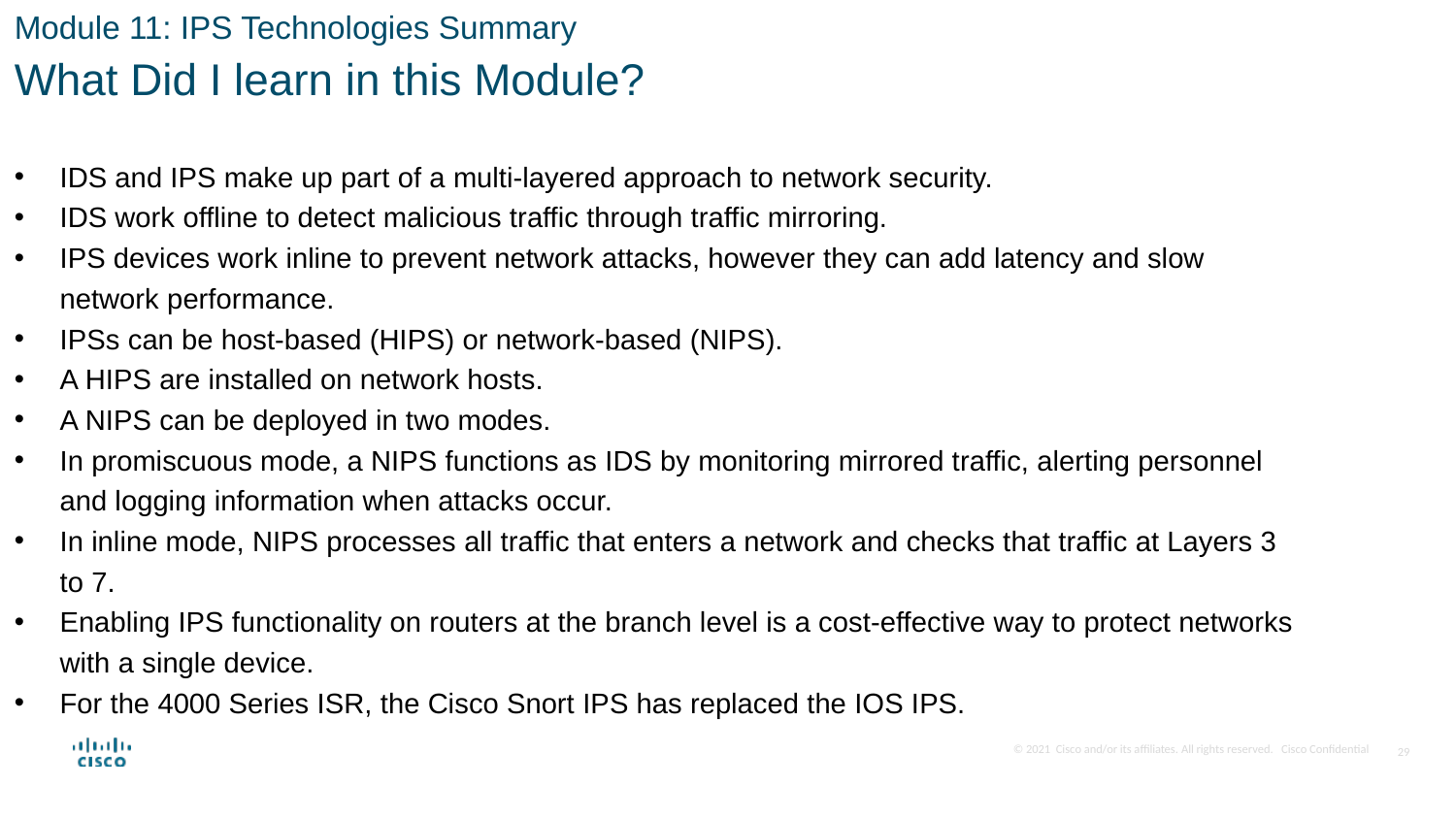

Module 11: IPS Technologies Summary
What Did I learn in this Module?
IDS and IPS make up part of a multi-layered approach to network security.
IDS work offline to detect malicious traffic through traffic mirroring.
IPS devices work inline to prevent network attacks, however they can add latency and slow network performance.
IPSs can be host-based (HIPS) or network-based (NIPS).
A HIPS are installed on network hosts.
A NIPS can be deployed in two modes.
In promiscuous mode, a NIPS functions as IDS by monitoring mirrored traffic, alerting personnel and logging information when attacks occur.
In inline mode, NIPS processes all traffic that enters a network and checks that traffic at Layers 3 to 7.
Enabling IPS functionality on routers at the branch level is a cost-effective way to protect networks with a single device.
For the 4000 Series ISR, the Cisco Snort IPS has replaced the IOS IPS.
29